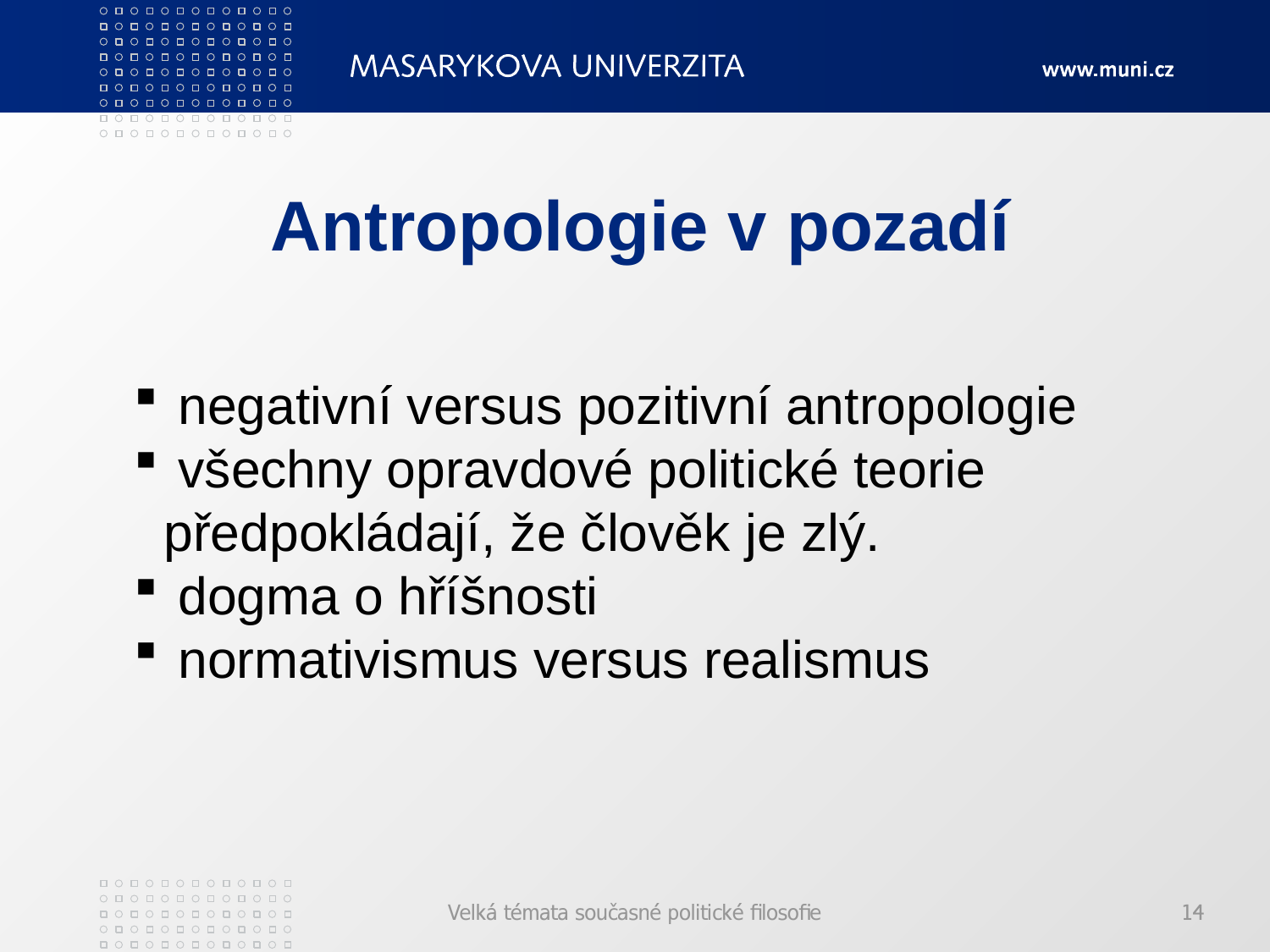

# Antropologie v pozadí
 negativní versus pozitivní antropologie
 všechny opravdové politické teorie 	předpokládají, že člověk je zlý.
 dogma o hříšnosti
 normativismus versus realismus
Velká témata současné politické filosofie
14